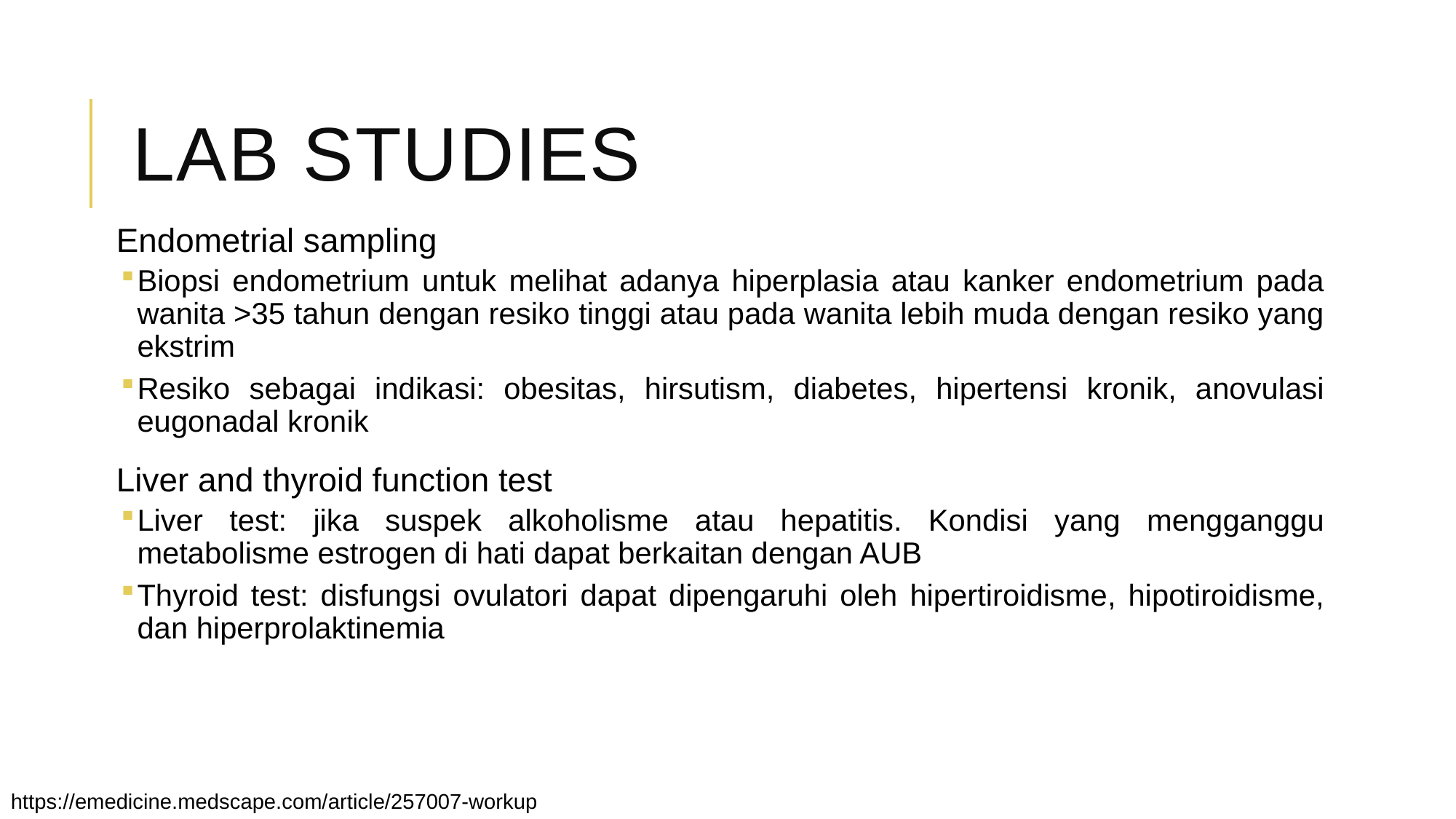

# Lab studies
Endometrial sampling
Biopsi endometrium untuk melihat adanya hiperplasia atau kanker endometrium pada wanita >35 tahun dengan resiko tinggi atau pada wanita lebih muda dengan resiko yang ekstrim
Resiko sebagai indikasi: obesitas, hirsutism, diabetes, hipertensi kronik, anovulasi eugonadal kronik
Liver and thyroid function test
Liver test: jika suspek alkoholisme atau hepatitis. Kondisi yang mengganggu metabolisme estrogen di hati dapat berkaitan dengan AUB
Thyroid test: disfungsi ovulatori dapat dipengaruhi oleh hipertiroidisme, hipotiroidisme, dan hiperprolaktinemia
https://emedicine.medscape.com/article/257007-workup